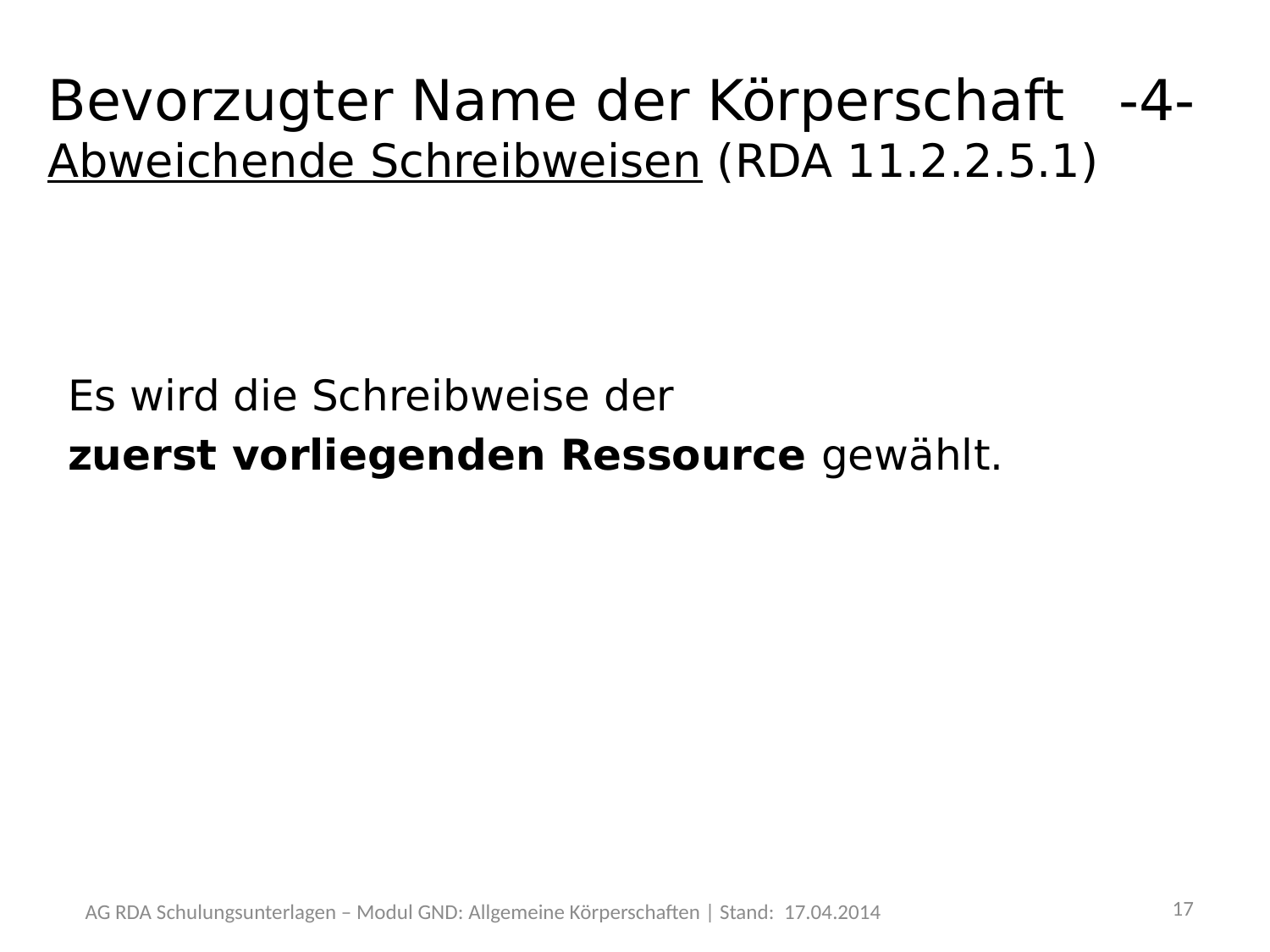

Bevorzugter Name der Körperschaft   -4-
Abweichende Schreibweisen (RDA 11.2.2.5.1)

Es wird die Schreibweise der
zuerst vorliegenden Ressource gewählt.

17